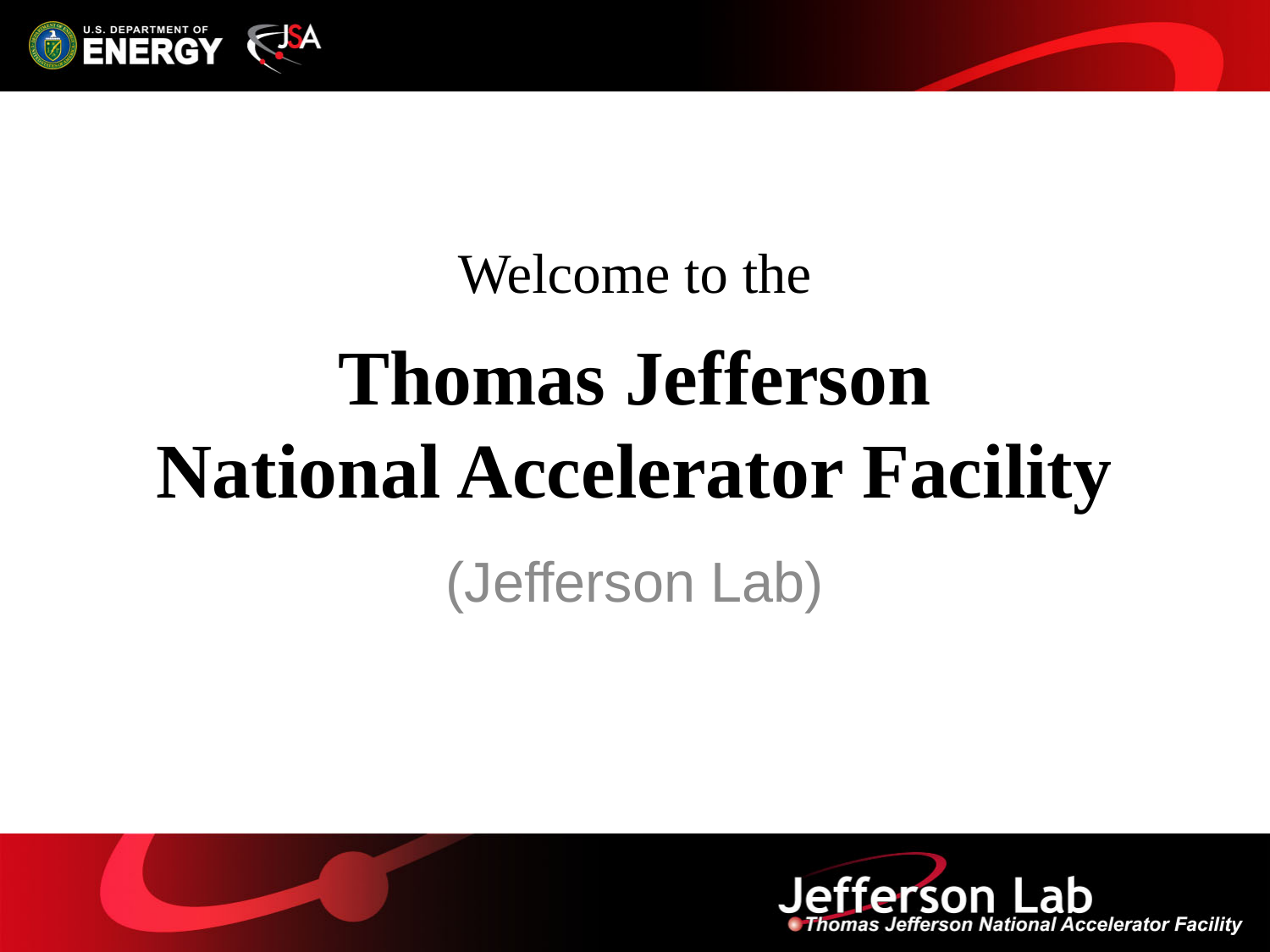

# Welcome to the Thomas Jefferson National Accelerator Facility
(Jefferson Lab)